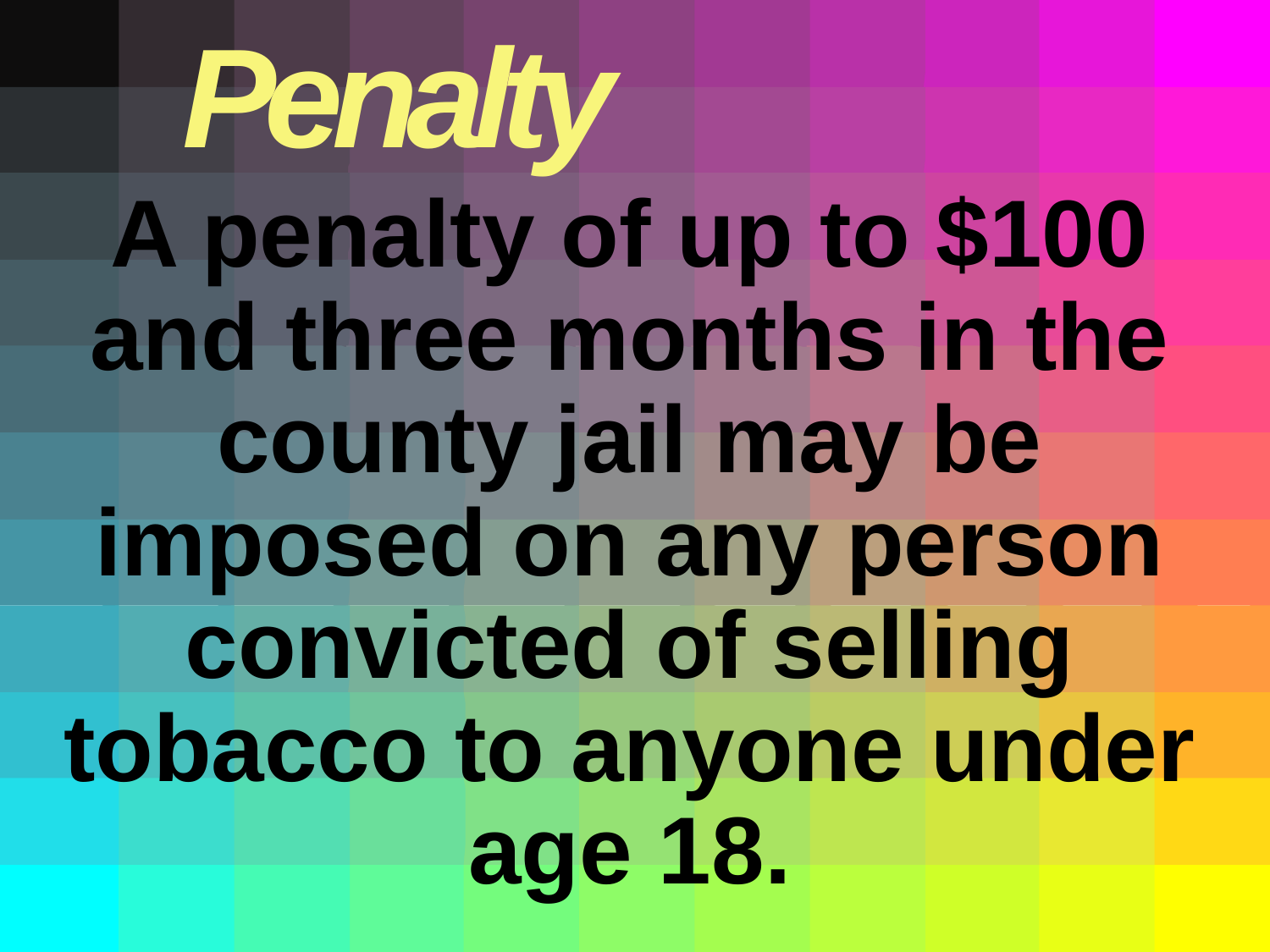

Penalty
# A penalty of up to $100 and three months in the county jail may be imposed on any person convicted of selling tobacco to anyone under age 18.